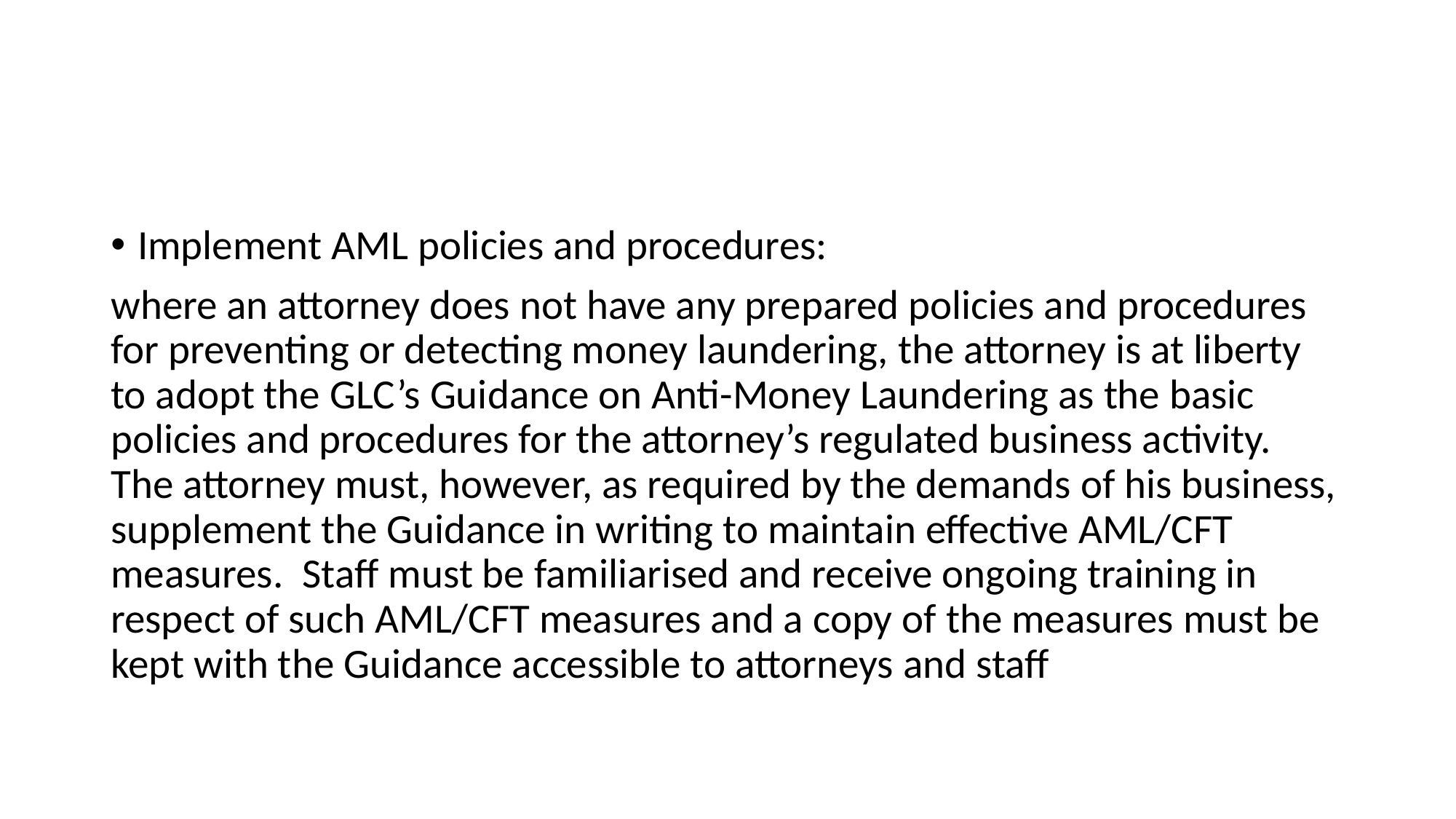

Implement AML policies and procedures:
where an attorney does not have any prepared policies and procedures for preventing or detecting money laundering, the attorney is at liberty to adopt the GLC’s Guidance on Anti-Money Laundering as the basic policies and procedures for the attorney’s regulated business activity.  The attorney must, however, as required by the demands of his business, supplement the Guidance in writing to maintain effective AML/CFT measures.  Staff must be familiarised and receive ongoing training in respect of such AML/CFT measures and a copy of the measures must be kept with the Guidance accessible to attorneys and staff